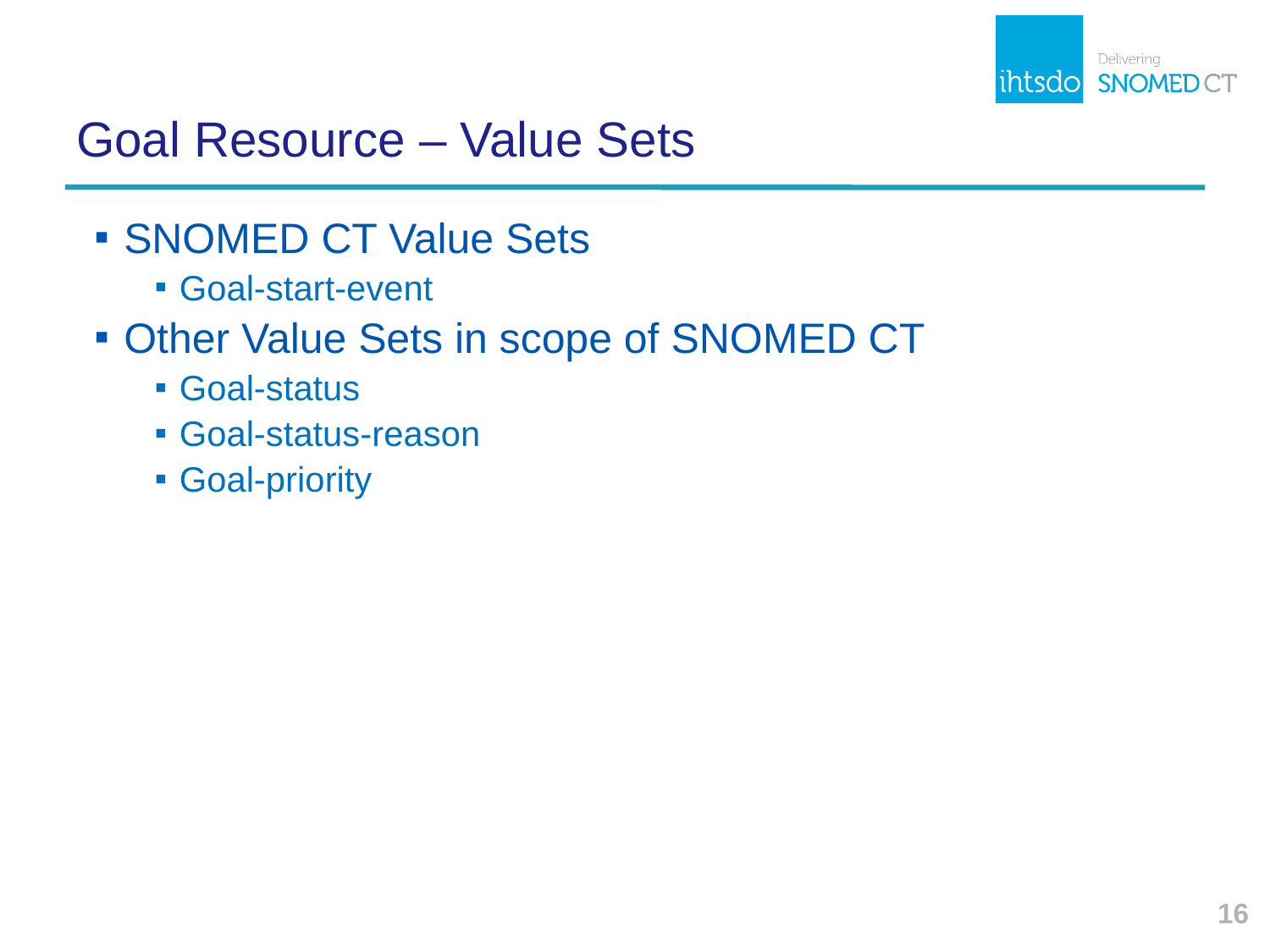

# Goal Resource – Value Sets
SNOMED CT Value Sets
Goal-start-event
Other Value Sets in scope of SNOMED CT
Goal-status
Goal-status-reason
Goal-priority

16